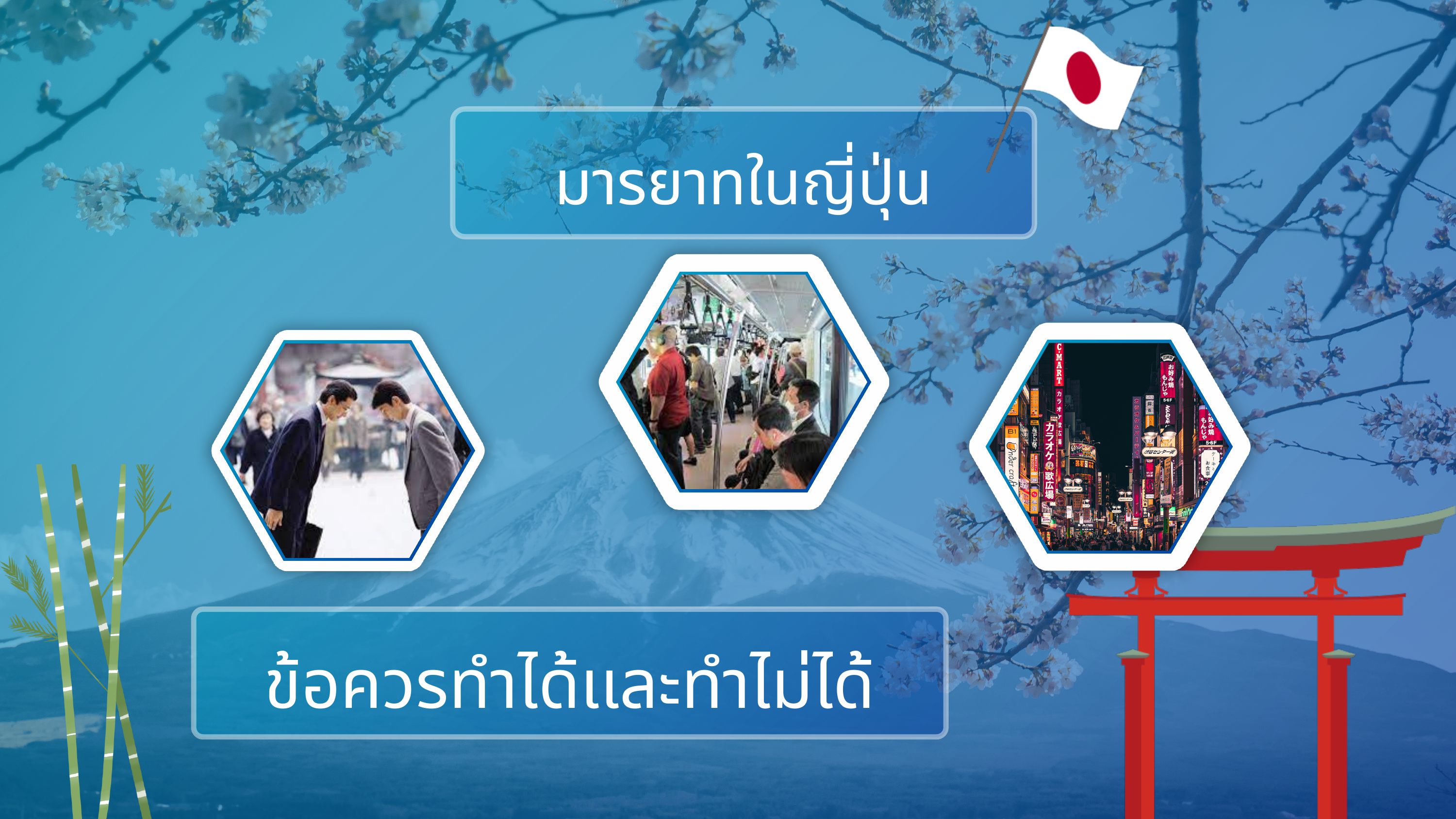

มารยาทในญี่ปุ่น

ข้อควรทำได้เเละทำไม่ได้